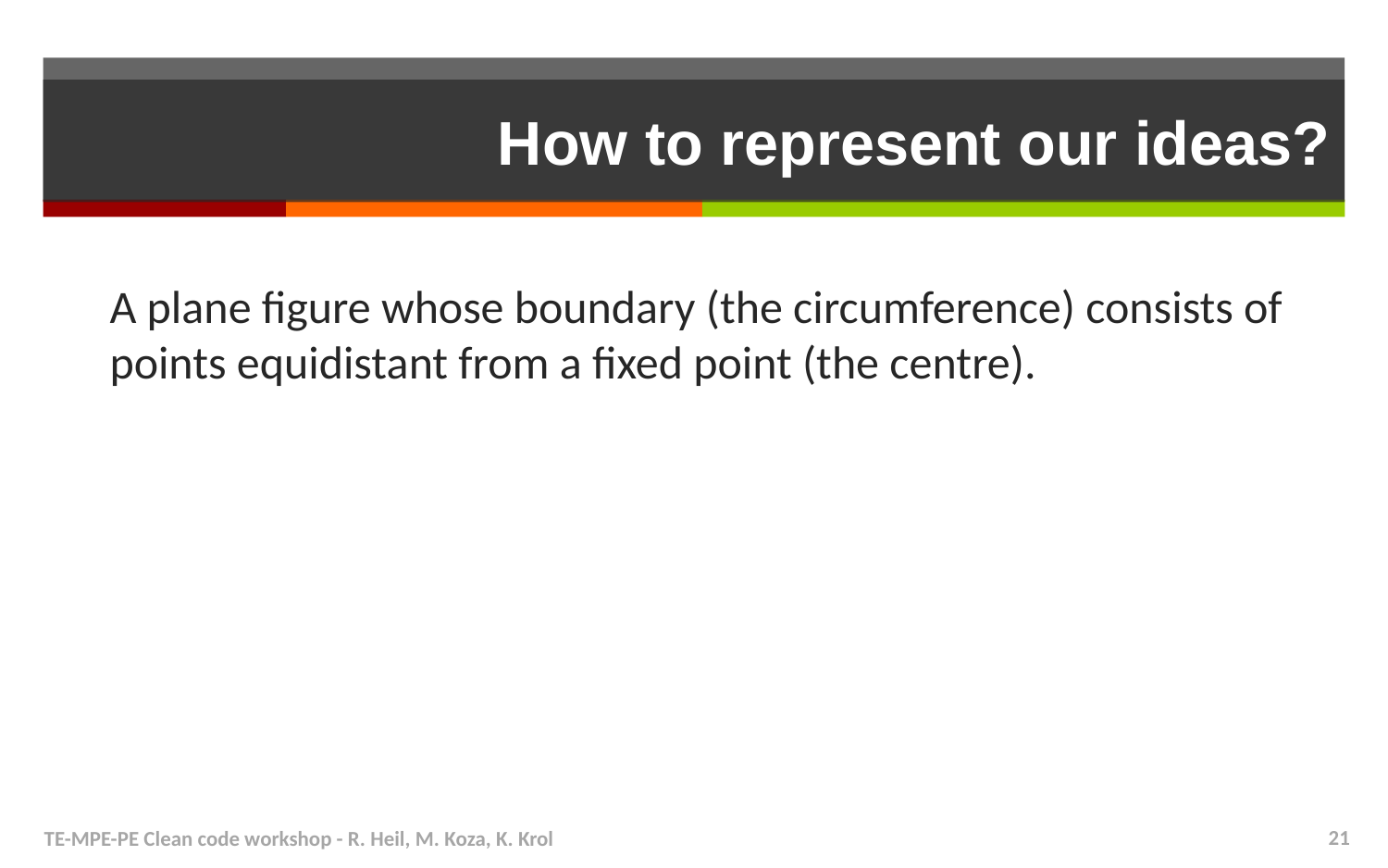

# How to represent our ideas?
A plane figure whose boundary (the circumference) consists of points equidistant from a fixed point (the centre).
TE-MPE-PE Clean code workshop - R. Heil, M. Koza, K. Krol